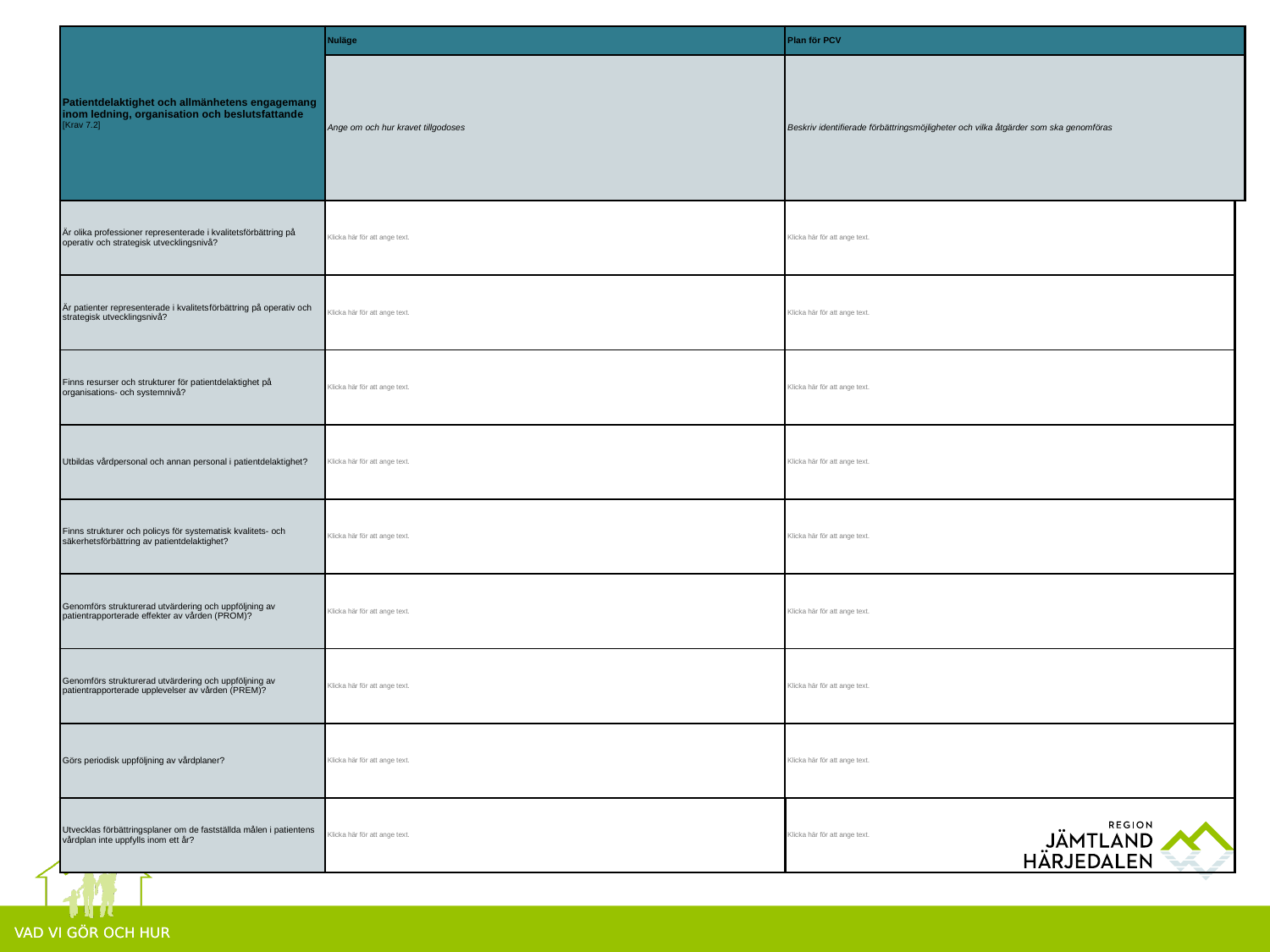

| Patientdelaktighet och allmän­hetens engagemang inom ledning, organisation och beslutsfattande [Krav 7.2] | Nuläge | Plan för PCV |  |
| --- | --- | --- | --- |
|  | Ange om och hur kravet tillgodoses | Beskriv identifierade förbättringsmöjligheter och vilka åtgärder som ska genomföras |  |
| Är olika professioner representerade i kvalitetsförbättring på operativ och strategisk utvecklingsnivå? | Klicka här för att ange text. | Klicka här för att ange text. |  |
| Är patienter representerade i kvalitets­förbättring på operativ och strategisk utvecklingsnivå? | Klicka här för att ange text. | Klicka här för att ange text. |  |
| Finns resurser och strukturer för patientdelaktighet på organisations- och systemnivå? | Klicka här för att ange text. | Klicka här för att ange text. |  |
| Utbildas vårdpersonal och annan personal i patientdelaktighet? | Klicka här för att ange text. | Klicka här för att ange text. |  |
| Finns strukturer och policys för systematisk kvalitets- och säkerhetsförbättring av patientdelaktighet? | Klicka här för att ange text. | Klicka här för att ange text. |  |
| Genomförs strukturerad utvärdering och uppföljning av patientrapporterade effekter av vården (PROM)? | Klicka här för att ange text. | Klicka här för att ange text. |  |
| Genomförs strukturerad utvärdering och uppföljning av patientrapporterade upplevelser av vården (PREM)? | Klicka här för att ange text. | Klicka här för att ange text. |  |
| Görs periodisk uppföljning av vårdplaner? | Klicka här för att ange text. | Klicka här för att ange text. |  |
| Utvecklas för­bättringsplaner om de fastställda målen i patientens vårdplan inte uppfylls inom ett år? | Klicka här för att ange text. | Klicka här för att ange text. |  |
#